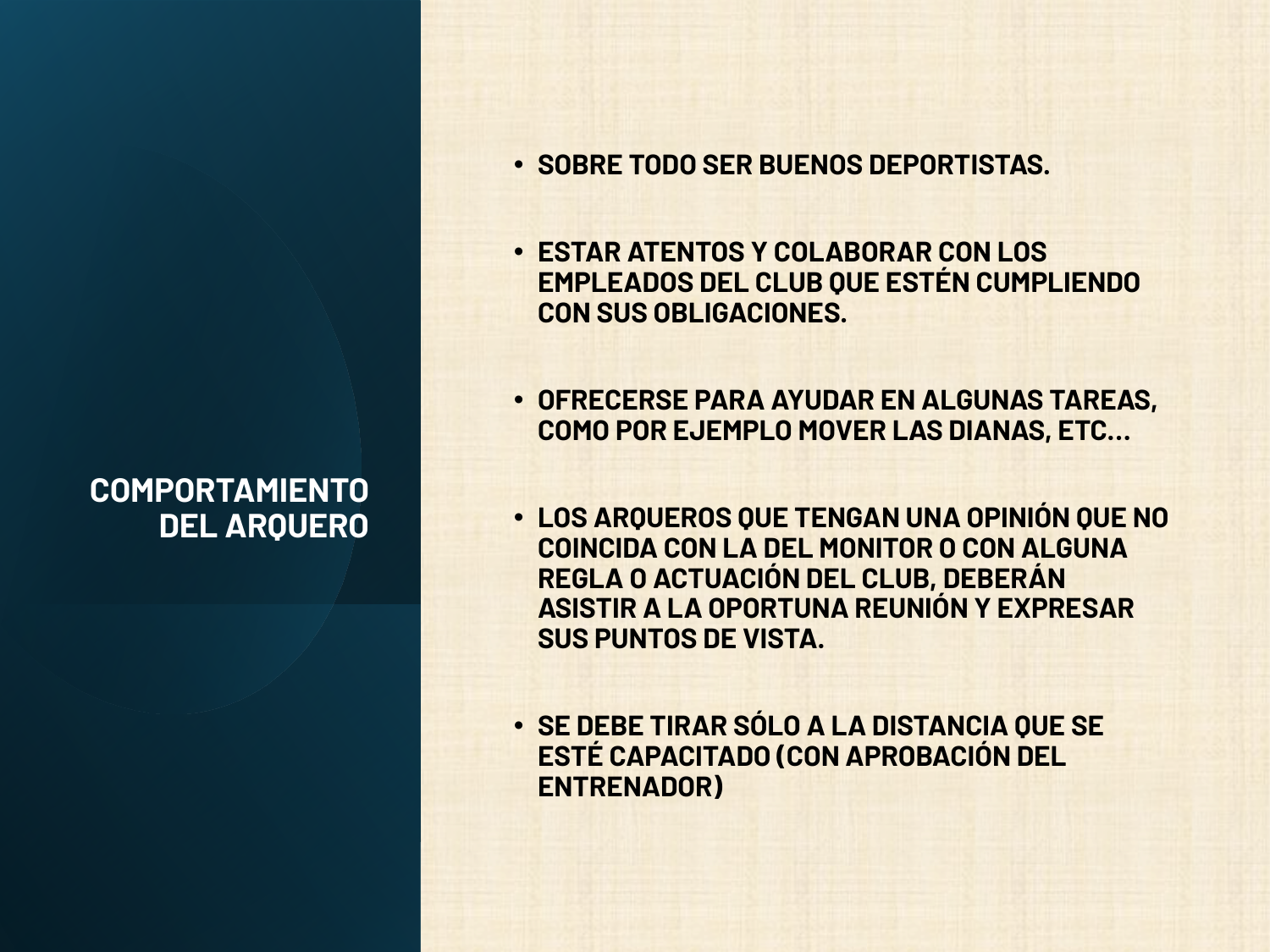

# COMPORTAMIENTO DEL ARQUERO

SOBRE TODO SER BUENOS DEPORTISTAS.

ESTAR ATENTOS Y COLABORAR CON LOS EMPLEADOS DEL CLUB QUE ESTÉN CUMPLIENDO CON SUS OBLIGACIONES.

OFRECERSE PARA AYUDAR EN ALGUNAS TAREAS, COMO POR EJEMPLO MOVER LAS DIANAS, ETC…

LOS ARQUEROS QUE TENGAN UNA OPINIÓN QUE NO COINCIDA CON LA DEL MONITOR O CON ALGUNA REGLA O ACTUACIÓN DEL CLUB, DEBERÁN ASISTIR A LA OPORTUNA REUNIÓN Y EXPRESAR SUS PUNTOS DE VISTA.

SE DEBE TIRAR SÓLO A LA DISTANCIA QUE SE ESTÉ CAPACITADO (CON APROBACIÓN DEL ENTRENADOR)